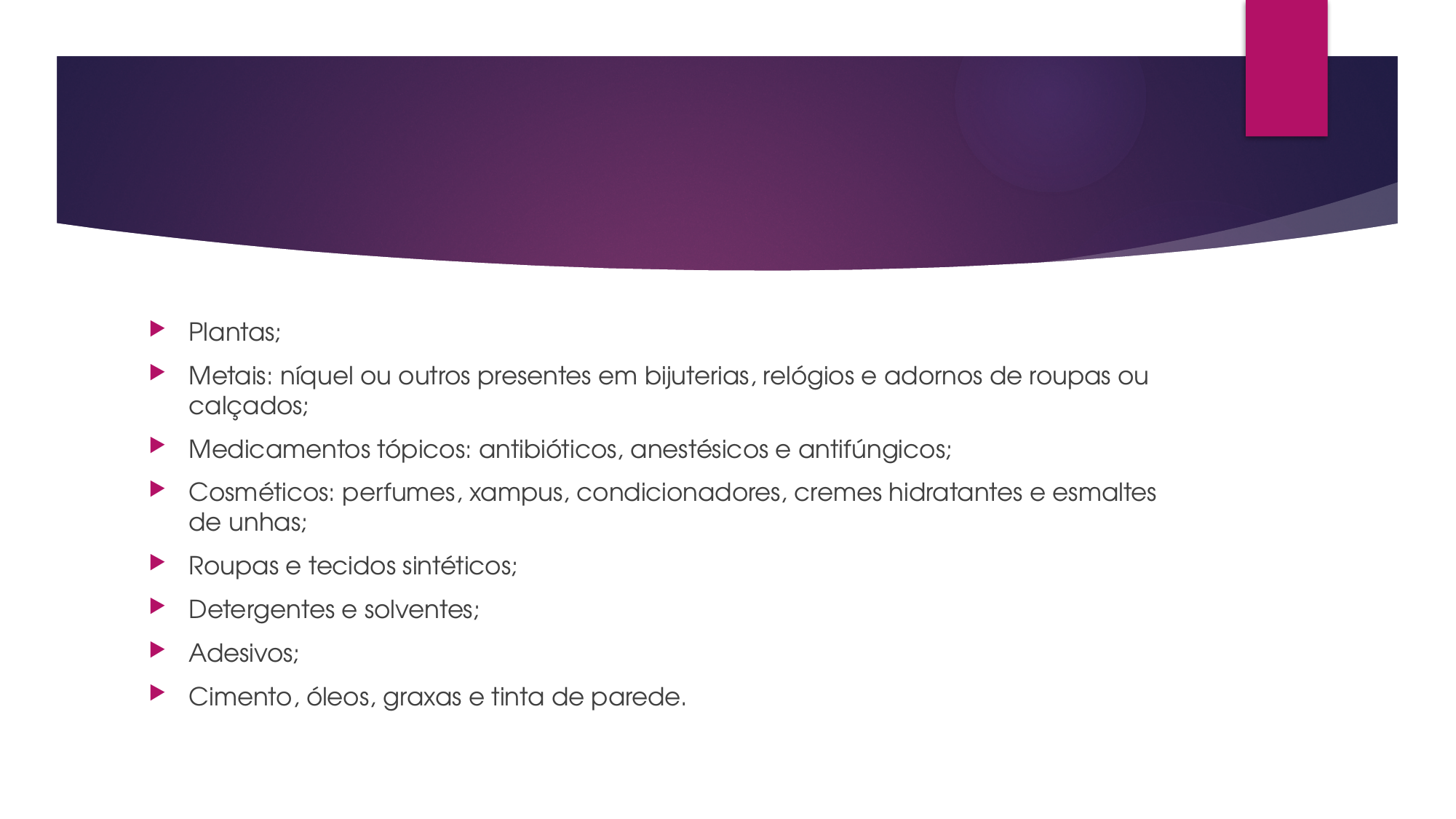

#
Plantas;
Metais: níquel ou outros presentes em bijuterias, relógios e adornos de roupas ou calçados;
Medicamentos tópicos: antibióticos, anestésicos e antifúngicos;
Cosméticos: perfumes, xampus, condicionadores, cremes hidratantes e esmaltes de unhas;
Roupas e tecidos sintéticos;
Detergentes e solventes;
Adesivos;
Cimento, óleos, graxas e tinta de parede.